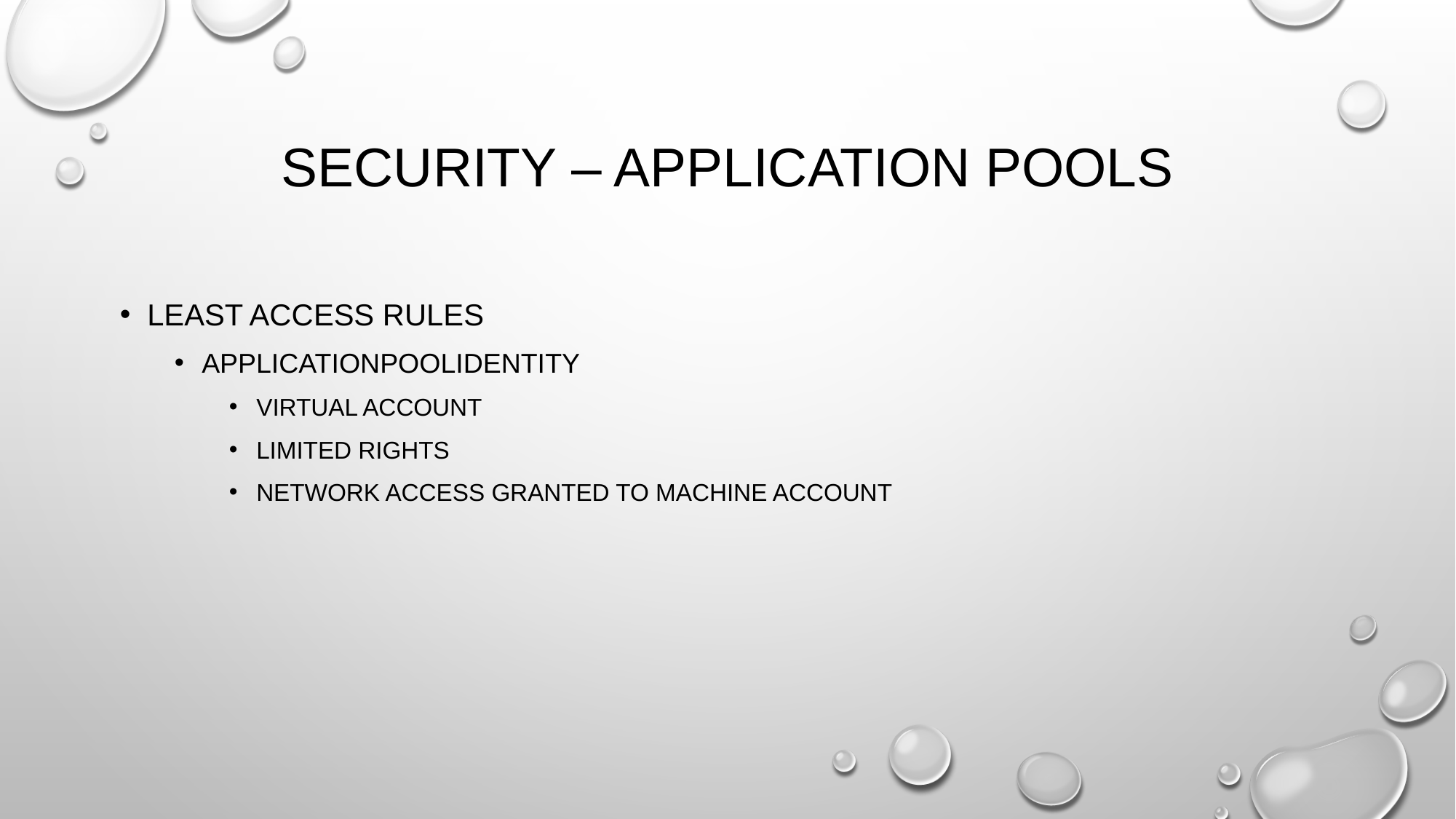

# Security – Application Pools
Least access rules
Applicationpoolidentity
Virtual account
Limited rights
Network access granted to machine account